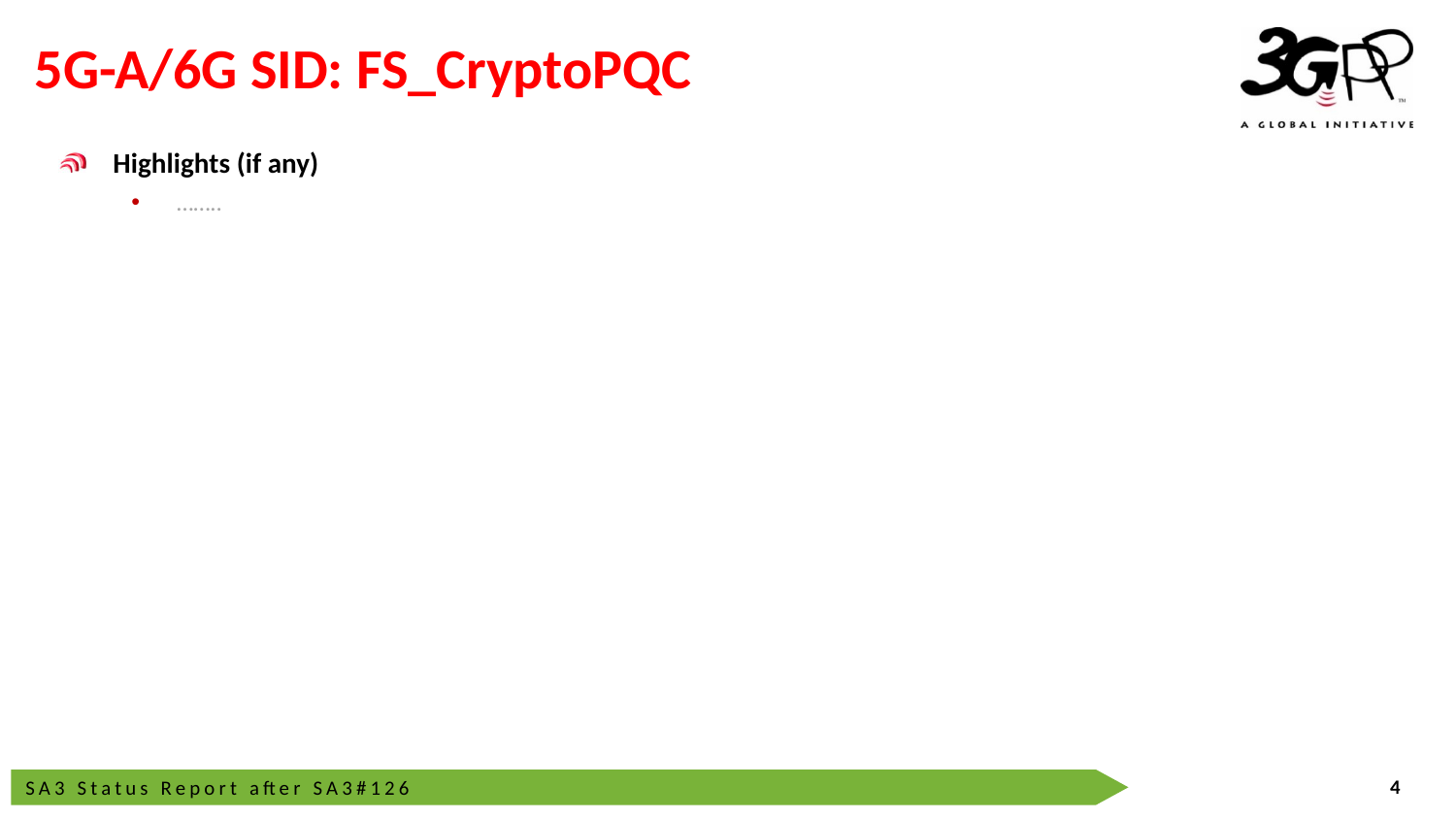

5G-A/6G SID: FS_CryptoPQC
Highlights (if any)
……..